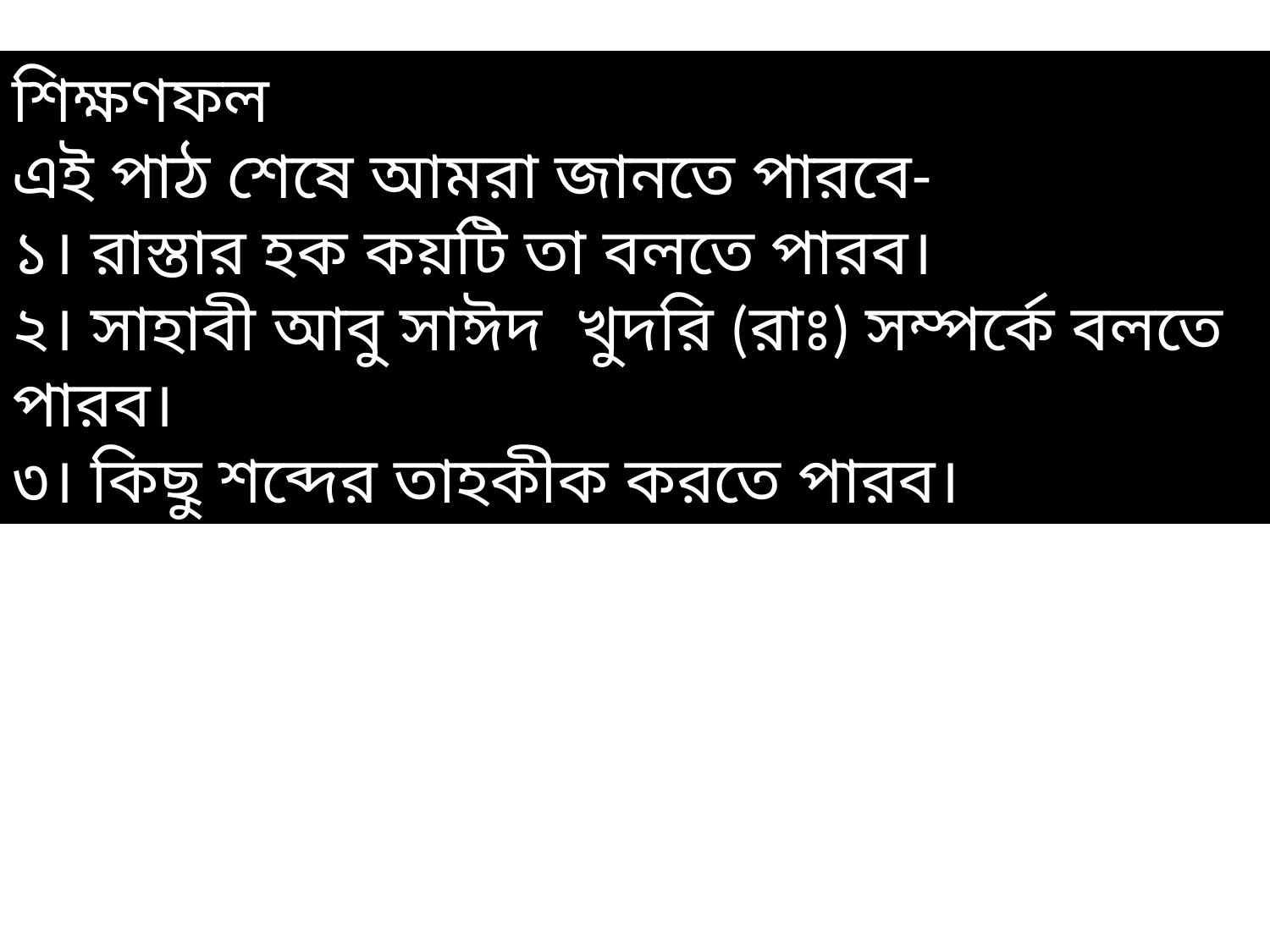

শিক্ষণফল
এই পাঠ শেষে আমরা জানতে পারবে-
১। রাস্তার হক কয়টি তা বলতে পারব।
২। সাহাবী আবু সাঈদ  খুদরি (রাঃ) সম্পর্কে বলতে পারব।
৩। কিছু শব্দের তাহকীক করতে পারব।